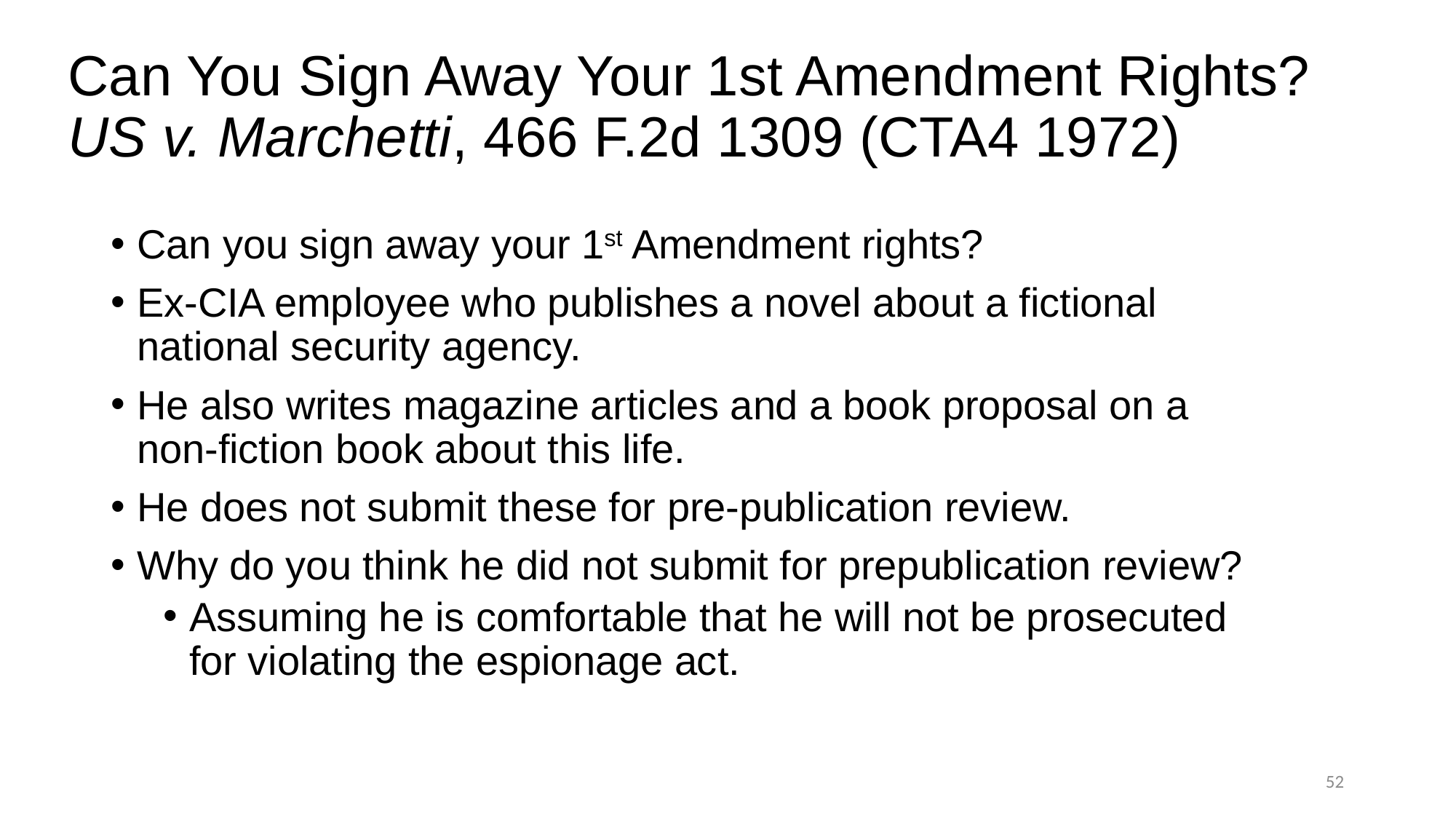

# Can You Sign Away Your 1st Amendment Rights? US v. Marchetti, 466 F.2d 1309 (CTA4 1972)
Can you sign away your 1st Amendment rights?
Ex-CIA employee who publishes a novel about a fictional national security agency.
He also writes magazine articles and a book proposal on a non-fiction book about this life.
He does not submit these for pre-publication review.
Why do you think he did not submit for prepublication review?
Assuming he is comfortable that he will not be prosecuted for violating the espionage act.

52